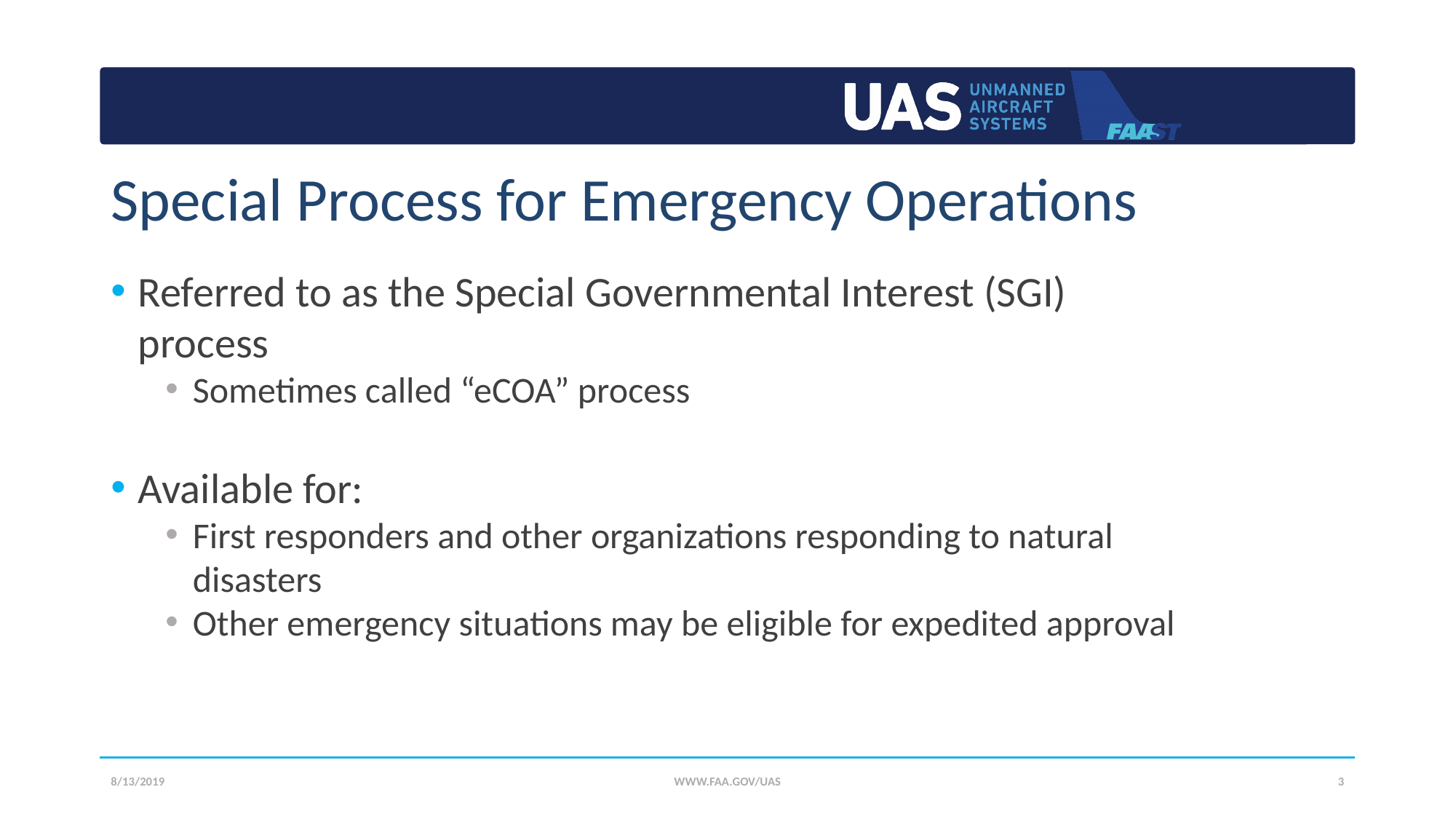

# Special Process for Emergency Operations
Referred to as the Special Governmental Interest (SGI) process
Sometimes called “eCOA” process

Available for:
First responders and other organizations responding to natural disasters
Other emergency situations may be eligible for expedited approval
8/13/2019
WWW.FAA.GOV/UAS
3